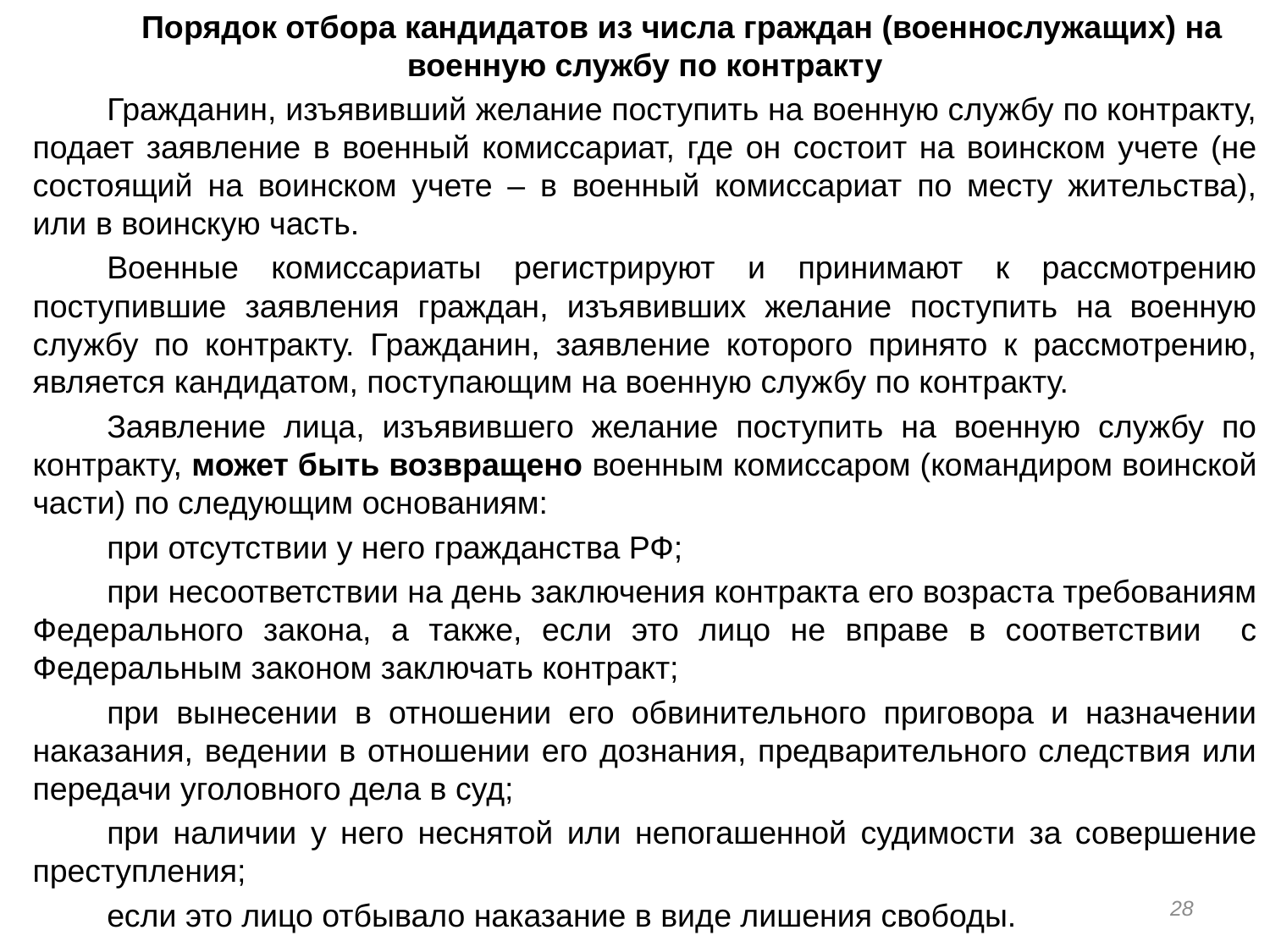

Порядок отбора кандидатов из числа граждан (военнослужащих) на военную службу по контракту
Гражданин, изъявивший желание поступить на военную службу по контракту, подает заявление в военный комиссариат, где он состоит на воинском учете (не состоящий на воинском учете – в военный комиссариат по месту жительства), или в воинскую часть.
Военные комиссариаты регистрируют и принимают к рассмотрению поступившие заявления граждан, изъявивших желание поступить на военную службу по контракту. Гражданин, заявление которого принято к рассмотрению, является кандидатом, поступающим на военную службу по контракту.
Заявление лица, изъявившего желание поступить на военную службу по контракту, может быть возвращено военным комиссаром (командиром воинской части) по следующим основаниям:
при отсутствии у него гражданства РФ;
при несоответствии на день заключения контракта его возраста требованиям Федерального закона, а также, если это лицо не вправе в соответствии  с Федеральным законом заключать контракт;
при вынесении в отношении его обвинительного приговора и назначении наказания, ведении в отношении его дознания, предварительного следствия или передачи уголовного дела в суд;
при наличии у него неснятой или непогашенной судимости за совершение преступления;
если это лицо отбывало наказание в виде лишения свободы.

28